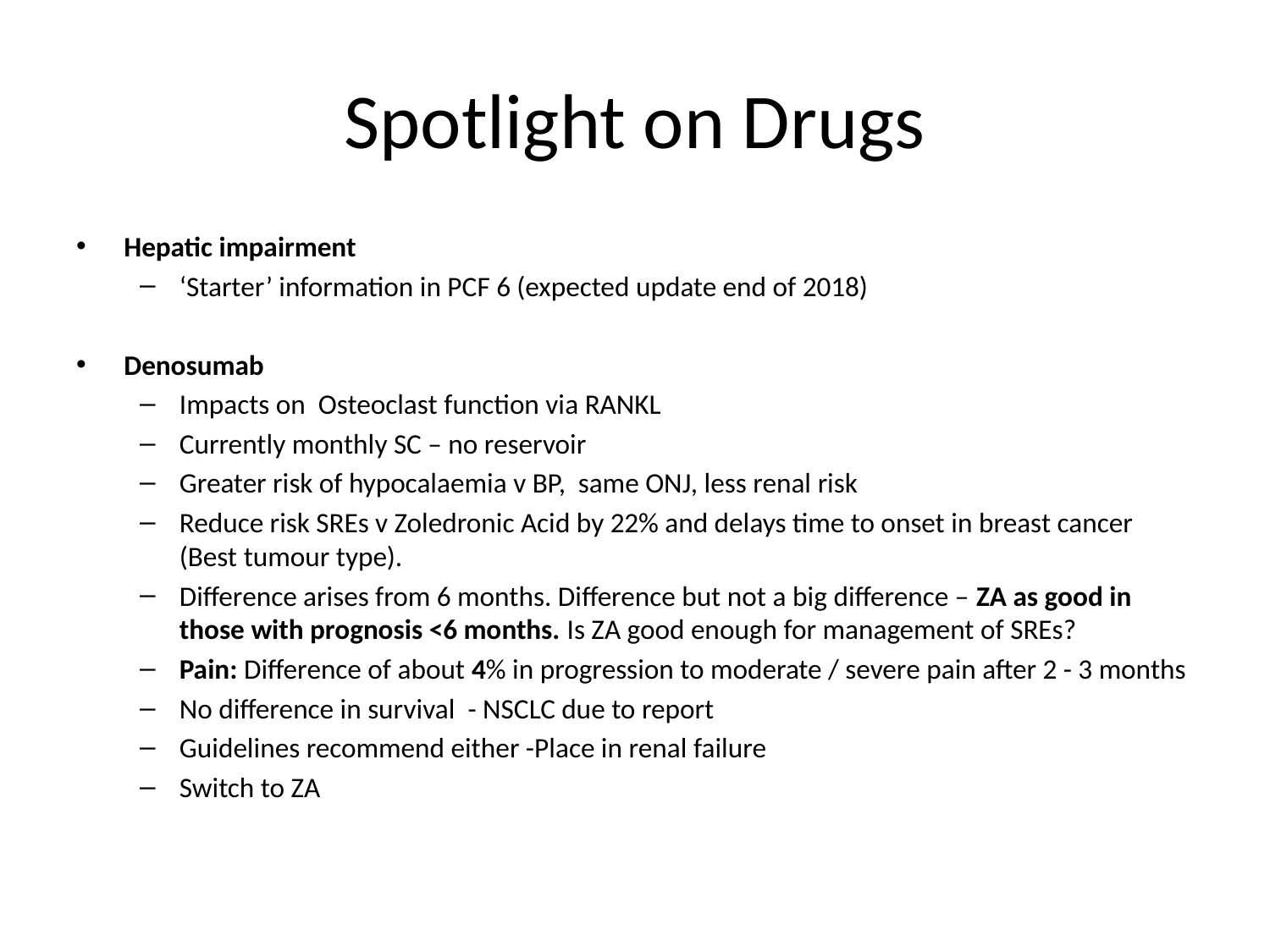

# Spotlight on Drugs
Hepatic impairment
‘Starter’ information in PCF 6 (expected update end of 2018)

Denosumab
Impacts on  Osteoclast function via RANKL
Currently monthly SC – no reservoir
Greater risk of hypocalaemia v BP,  same ONJ, less renal risk
Reduce risk SREs v Zoledronic Acid by 22% and delays time to onset in breast cancer (Best tumour type).
Difference arises from 6 months. Difference but not a big difference – ZA as good in those with prognosis <6 months. Is ZA good enough for management of SREs?
Pain: Difference of about 4% in progression to moderate / severe pain after 2 - 3 months
No difference in survival  - NSCLC due to report
Guidelines recommend either -Place in renal failure
Switch to ZA